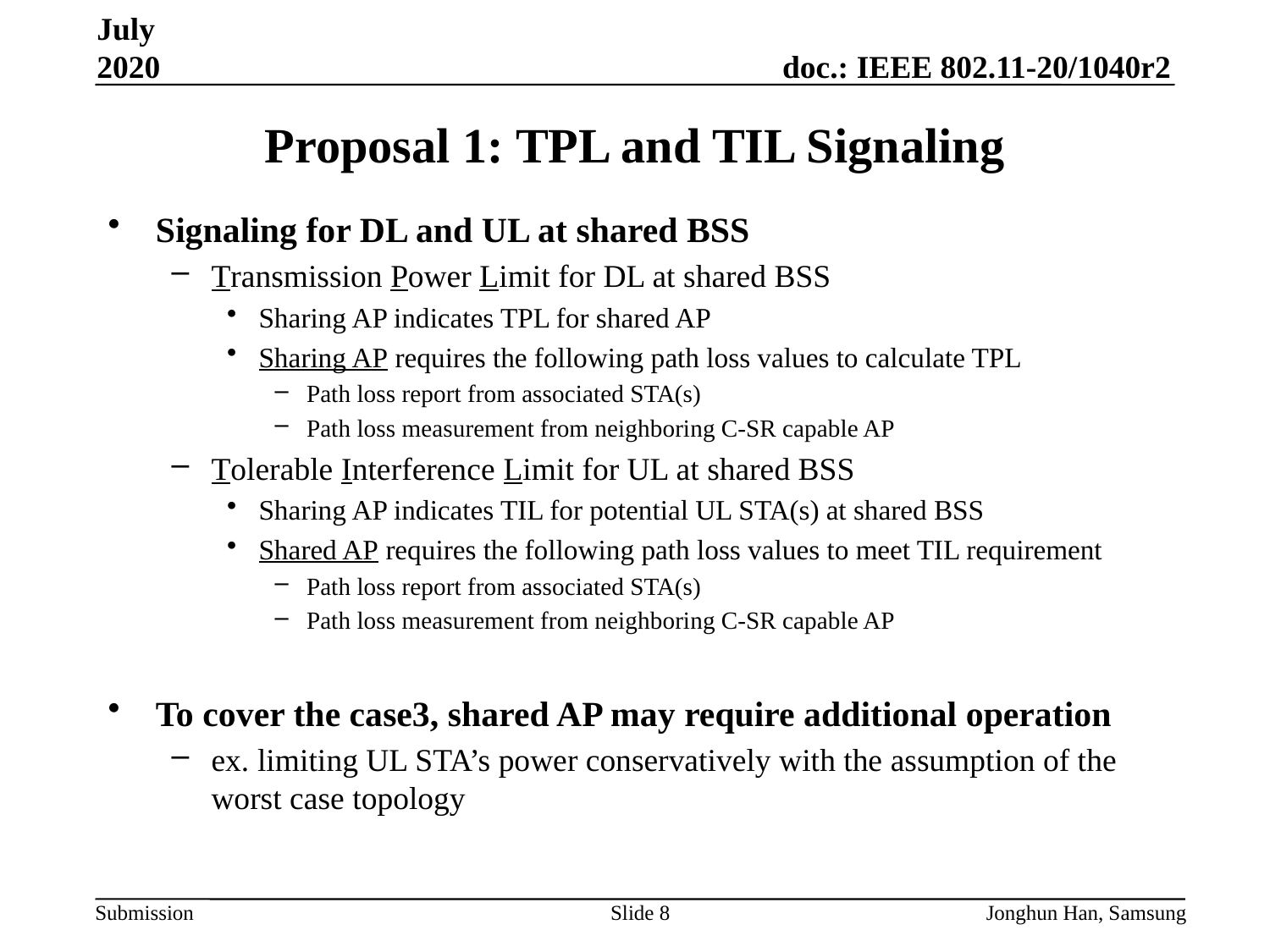

July 2020
# Proposal 1: TPL and TIL Signaling
Signaling for DL and UL at shared BSS
Transmission Power Limit for DL at shared BSS
Sharing AP indicates TPL for shared AP
Sharing AP requires the following path loss values to calculate TPL
Path loss report from associated STA(s)
Path loss measurement from neighboring C-SR capable AP
Tolerable Interference Limit for UL at shared BSS
Sharing AP indicates TIL for potential UL STA(s) at shared BSS
Shared AP requires the following path loss values to meet TIL requirement
Path loss report from associated STA(s)
Path loss measurement from neighboring C-SR capable AP

To cover the case3, shared AP may require additional operation
ex. limiting UL STA’s power conservatively with the assumption of the worst case topology
Slide 8
Jonghun Han, Samsung